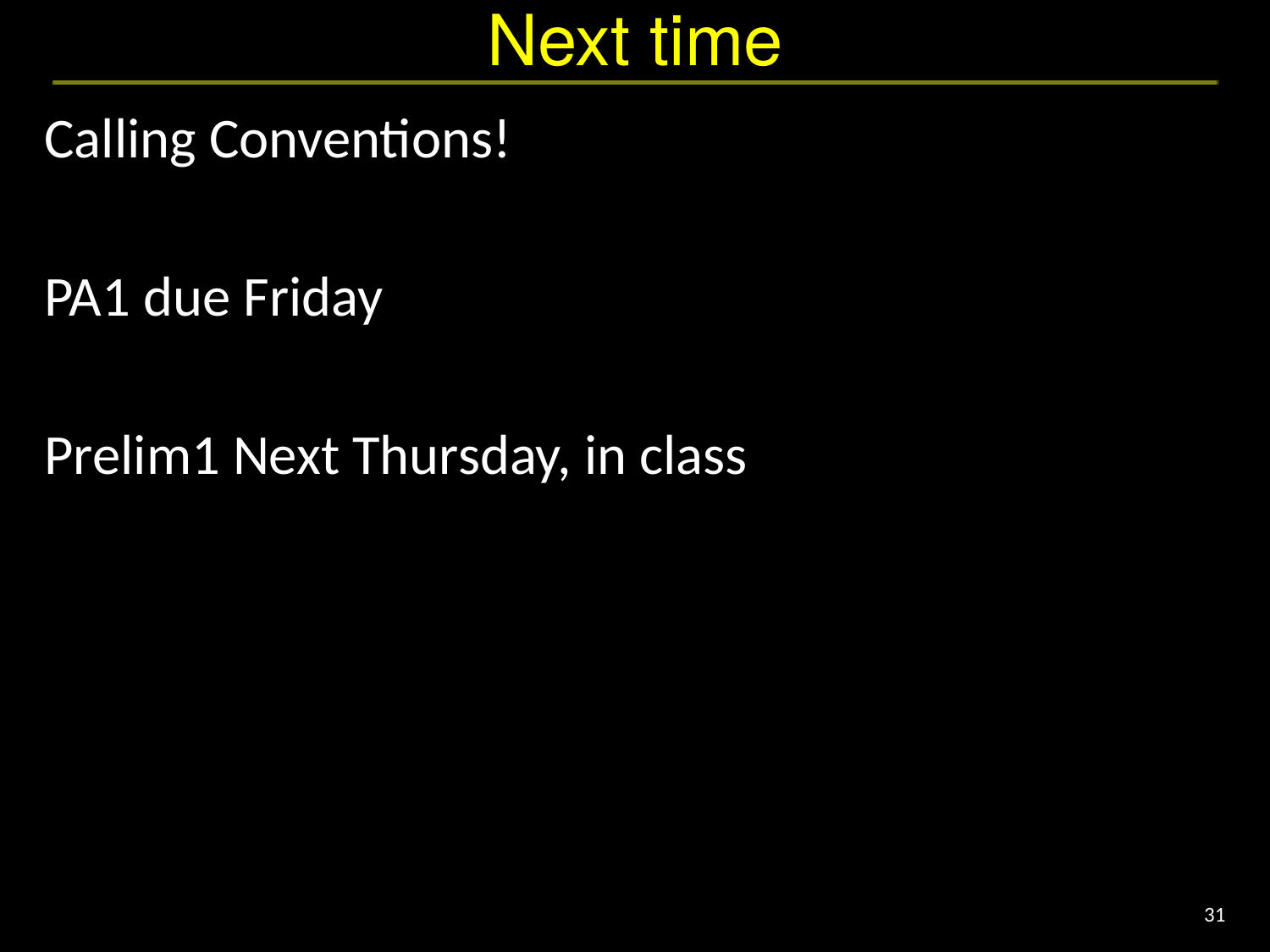

# Next time
Calling Conventions!

PA1 due Friday

Prelim1 Next Thursday, in class